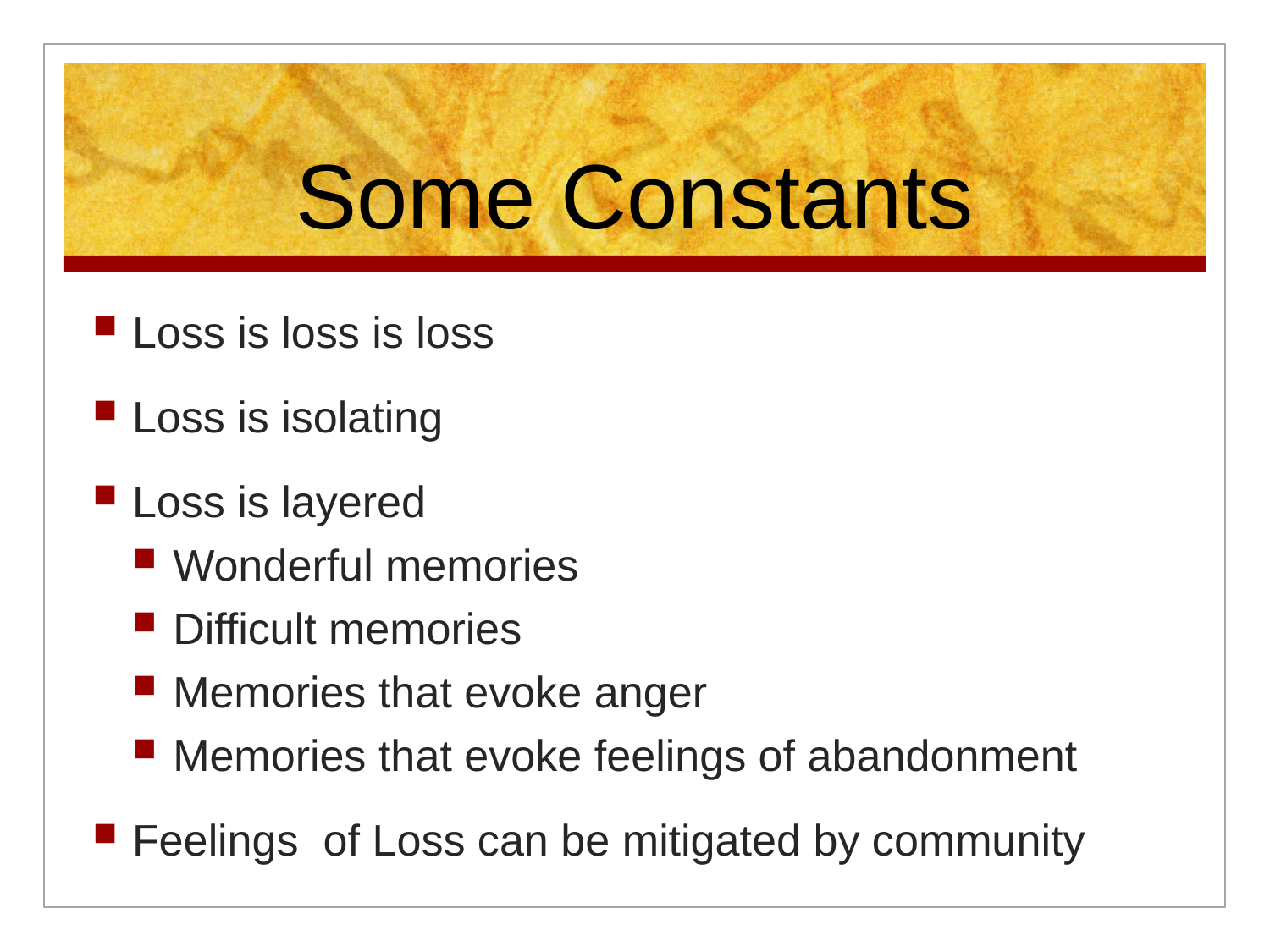

# Some Constants
Loss is loss is loss
Loss is isolating
Loss is layered
Wonderful memories
Difficult memories
Memories that evoke anger
Memories that evoke feelings of abandonment
Feelings  of Loss can be mitigated by community